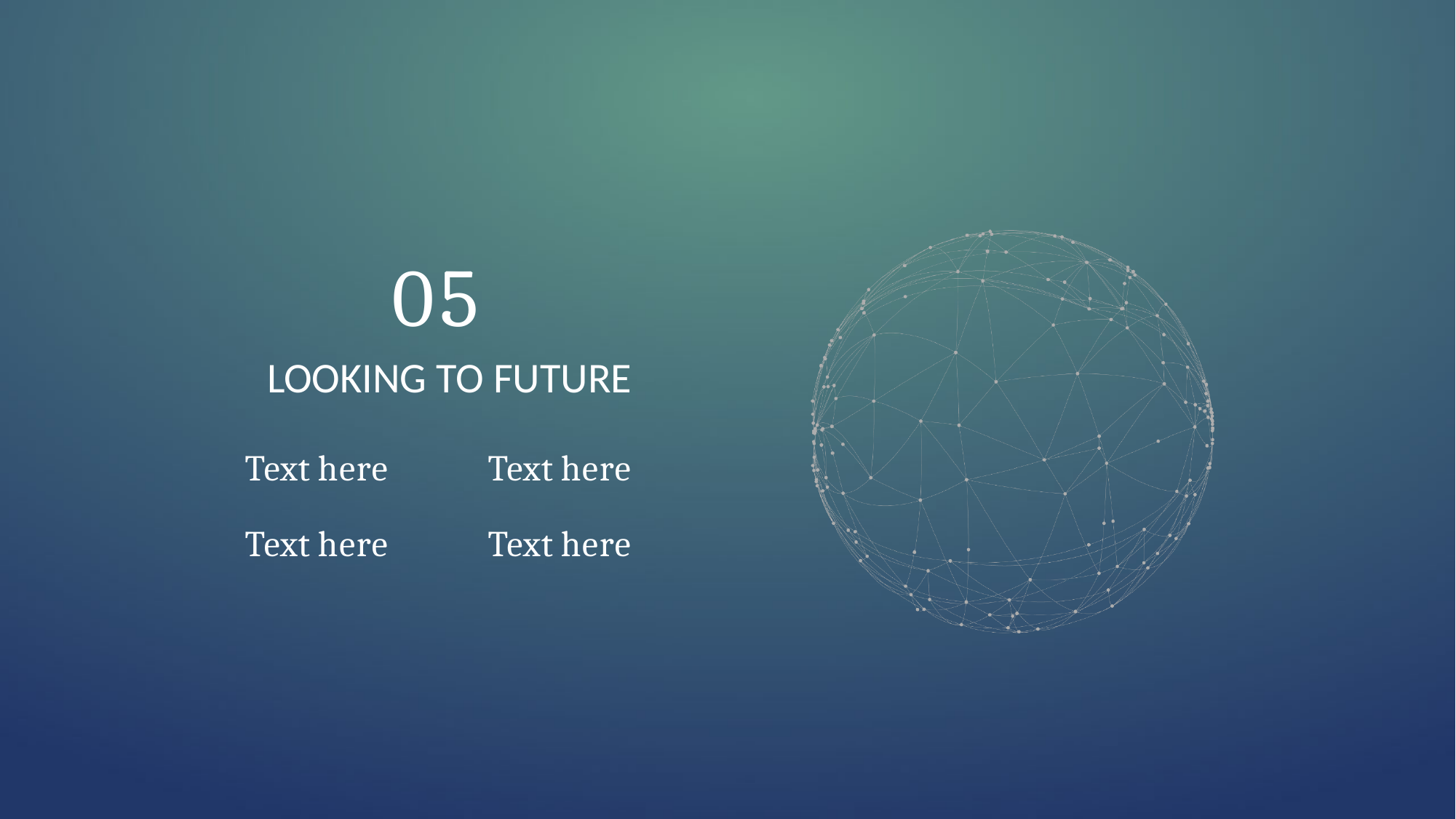

05
LOOKING TO FUTURE
Text here
Text here
Text here
Text here